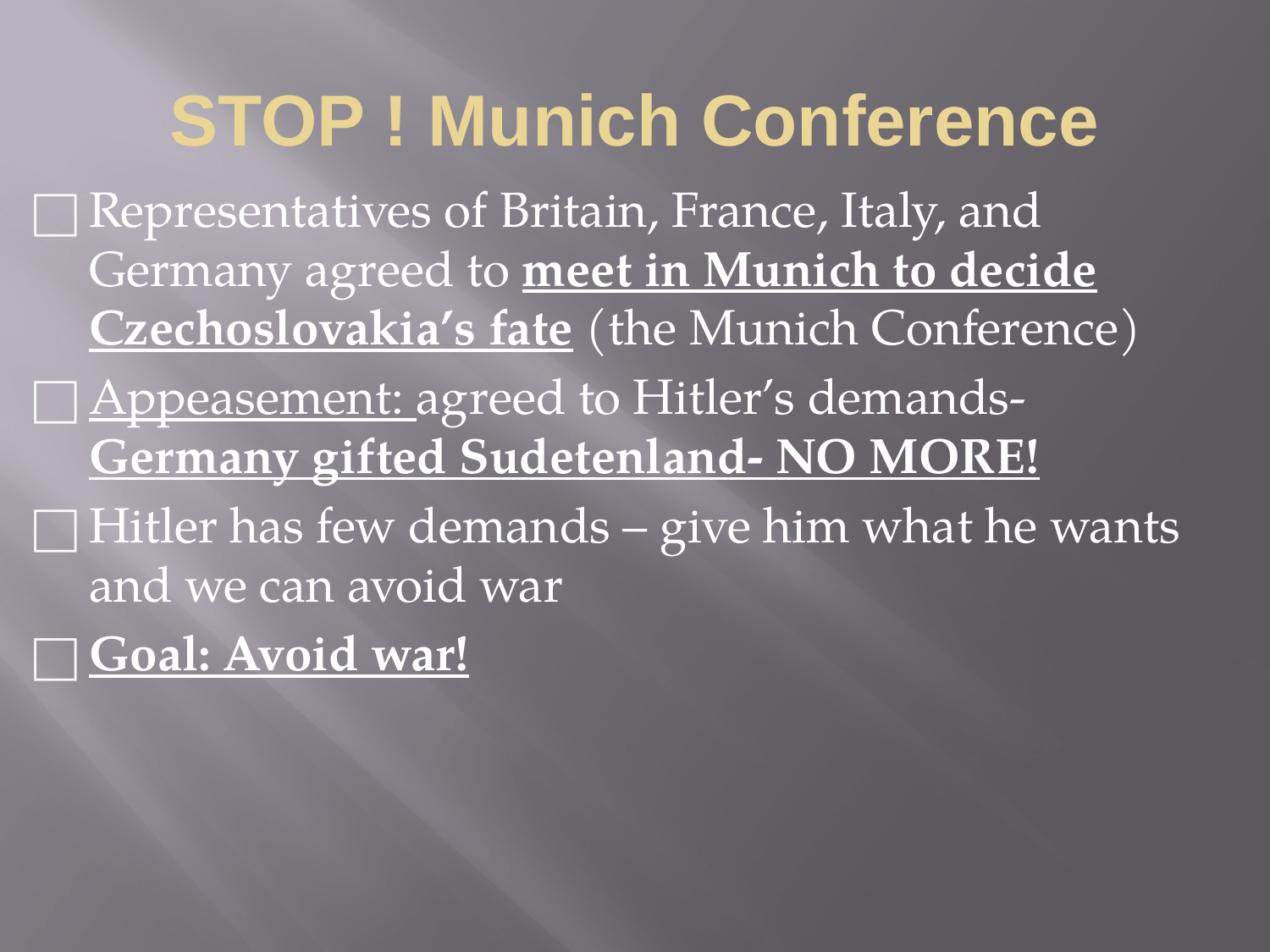

# STOP ! Munich Conference
Representatives of Britain, France, Italy, and Germany agreed to meet in Munich to decide Czechoslovakia’s fate (the Munich Conference)
Appeasement: agreed to Hitler’s demands- Germany gifted Sudetenland- NO MORE!
Hitler has few demands – give him what he wants and we can avoid war
Goal: Avoid war!